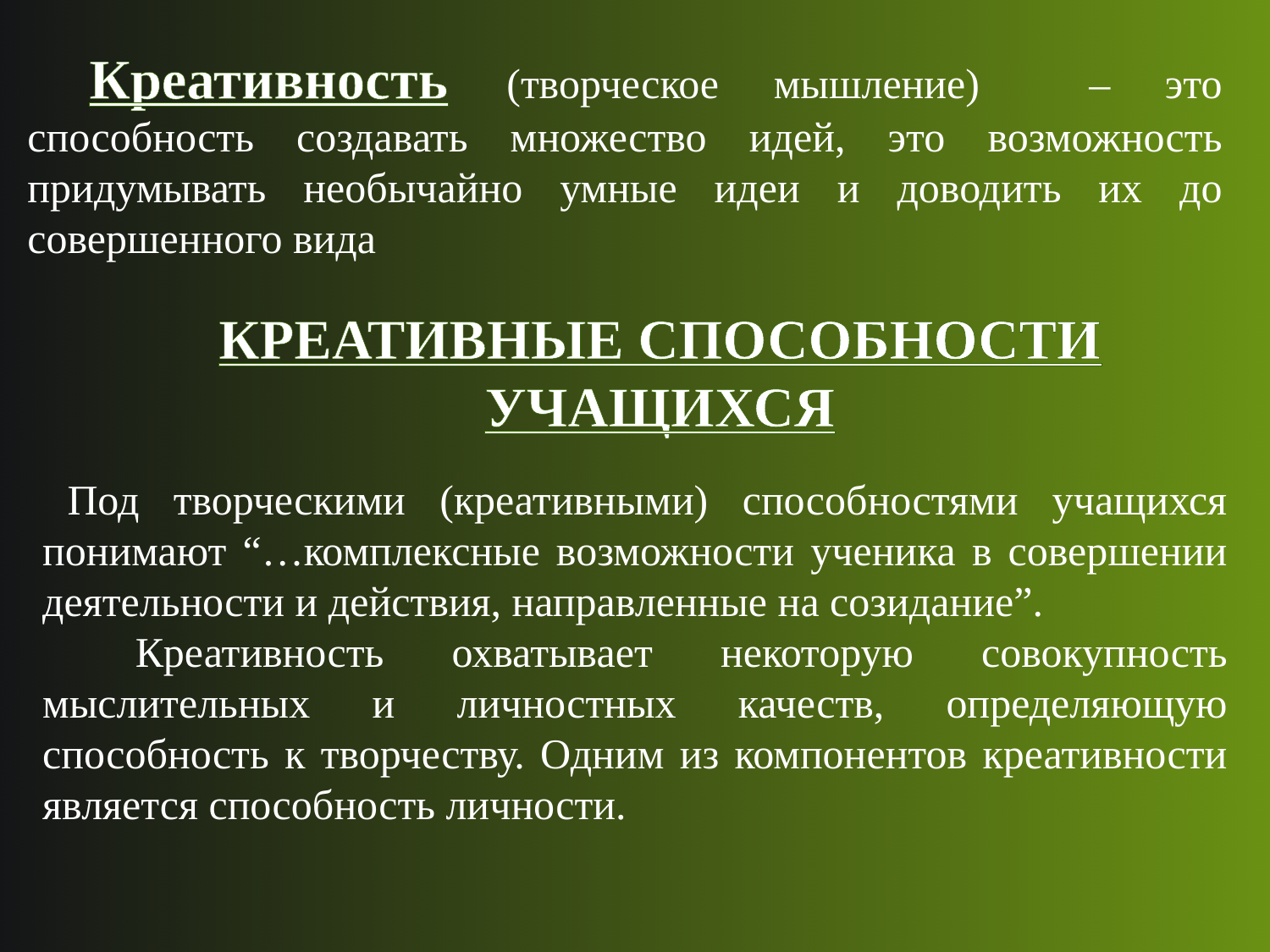

Креативность (творческое мышление)  – это способность создавать множество идей, это возможность придумывать необычайно умные идеи и доводить их до совершенного вида
КРЕАТИВНЫЕ СПОСОБНОСТИ
УЧАЩИХСЯ
Под творческими (креативными) способностями учащихся понимают “…комплексные возможности ученика в совершении деятельности и действия, направленные на созидание”.
 Креативность охватывает некоторую совокупность мыслительных и личностных качеств, определяющую способность к творчеству. Одним из компонентов креативности является способность личности.